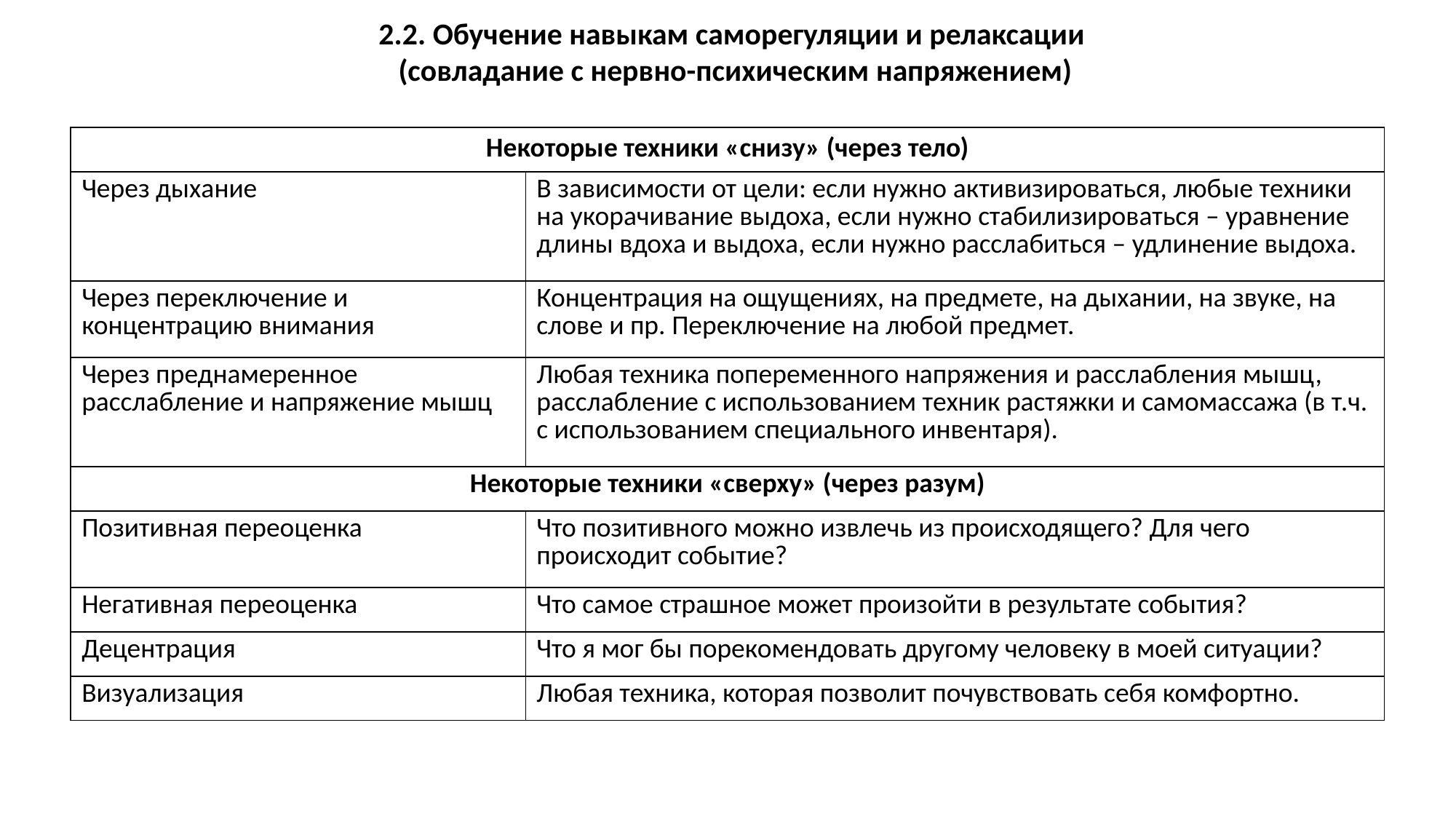

2.2. Обучение навыкам саморегуляции и релаксации
(совладание с нервно-психическим напряжением)
| Некоторые техники «снизу» (через тело) |  |
| --- | --- |
| Через дыхание | В зависимости от цели: если нужно активизироваться, любые техники на укорачивание выдоха, если нужно стабилизироваться – уравнение длины вдоха и выдоха, если нужно расслабиться – удлинение выдоха. |
| Через переключение и концентрацию внимания | Концентрация на ощущениях, на предмете, на дыхании, на звуке, на слове и пр. Переключение на любой предмет. |
| Через преднамеренное расслабление и напряжение мышц | Любая техника попеременного напряжения и расслабления мышц, расслабление с использованием техник растяжки и самомассажа (в т.ч. с использованием специального инвентаря). |
| Некоторые техники «сверху» (через разум) |  |
| Позитивная переоценка | Что позитивного можно извлечь из происходящего? Для чего происходит событие? |
| Негативная переоценка | Что самое страшное может произойти в результате события? |
| Децентрация | Что я мог бы порекомендовать другому человеку в моей ситуации? |
| Визуализация | Любая техника, которая позволит почувствовать себя комфортно. |